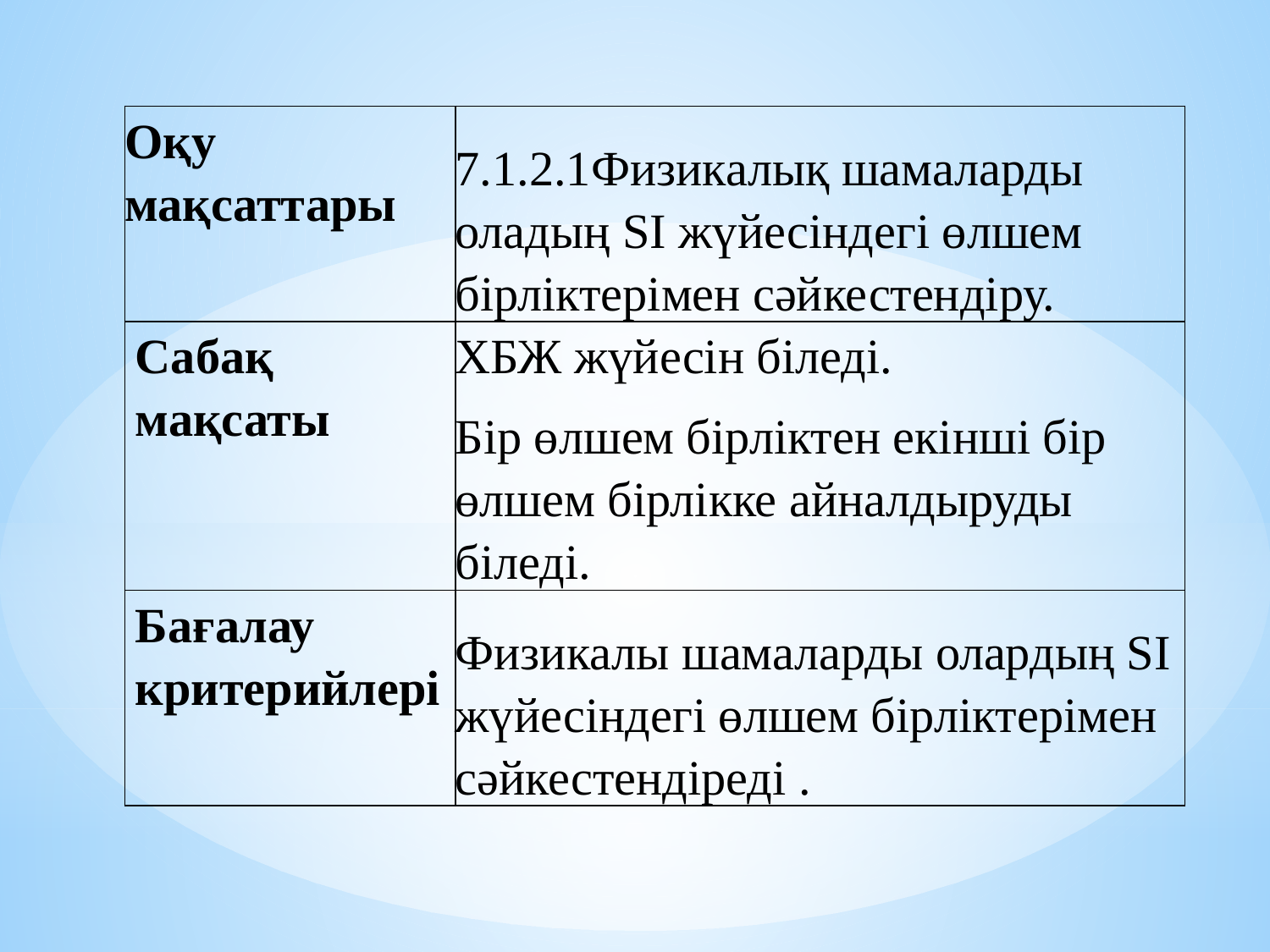

| Оқу мақсаттары | 7.1.2.1Физикалық шамаларды оладың SI жүйесіндегі өлшем бірліктерімен сәйкестендіру. |
| --- | --- |
| Сабақ мақсаты | ХБЖ жүйесін біледі. Бір өлшем бірліктен екінші бір өлшем бірлікке айналдыруды біледі. |
| Бағалау критерийлері | Физикалы шамаларды олардың SI жүйесіндегі өлшем бірліктерімен сәйкестендіреді . |